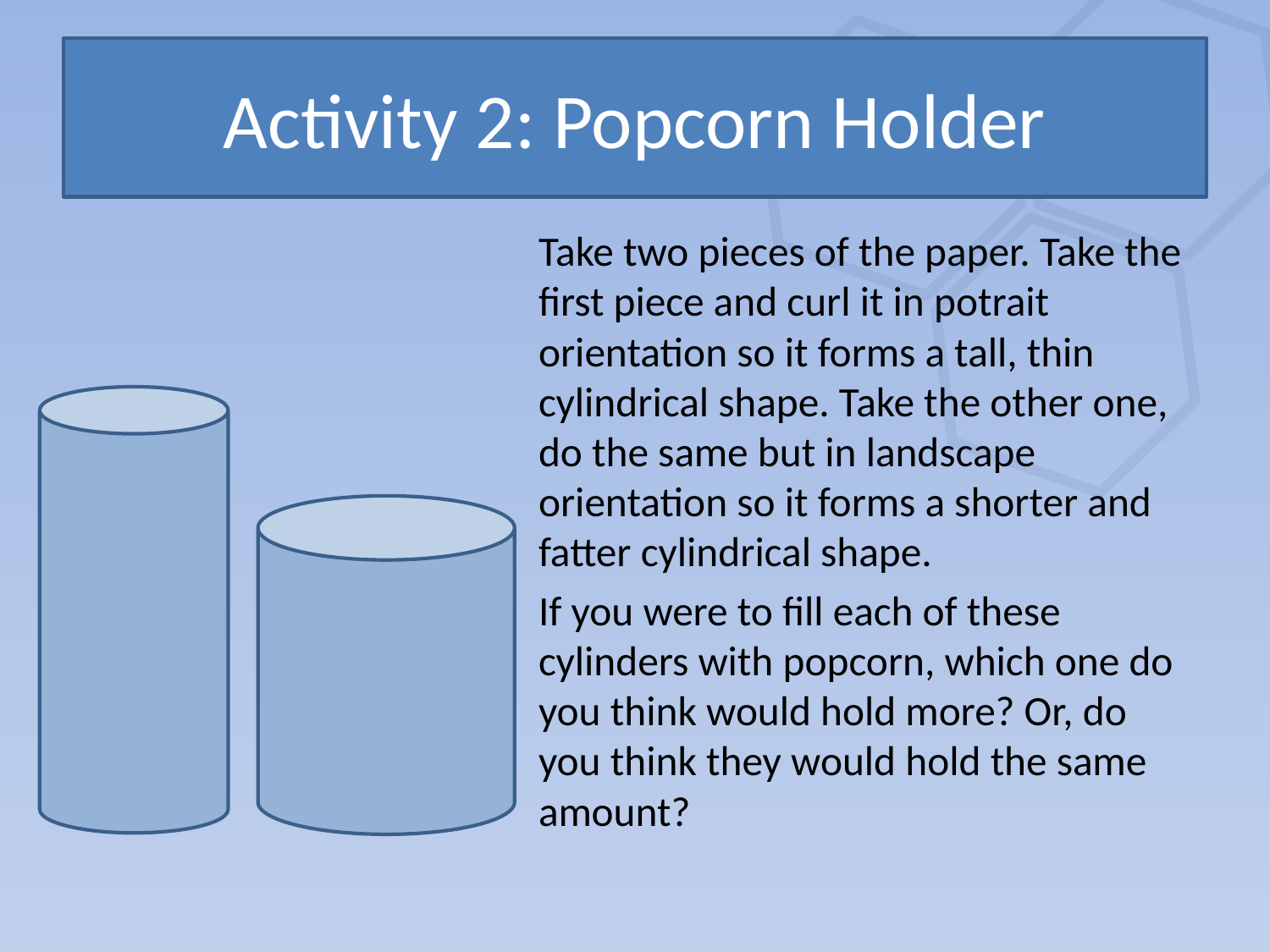

# Activity 2: Popcorn Holder
Take two pieces of the paper. Take the first piece and curl it in potrait orientation so it forms a tall, thin cylindrical shape. Take the other one, do the same but in landscape orientation so it forms a shorter and fatter cylindrical shape.
If you were to fill each of these cylinders with popcorn, which one do you think would hold more? Or, do you think they would hold the same amount?